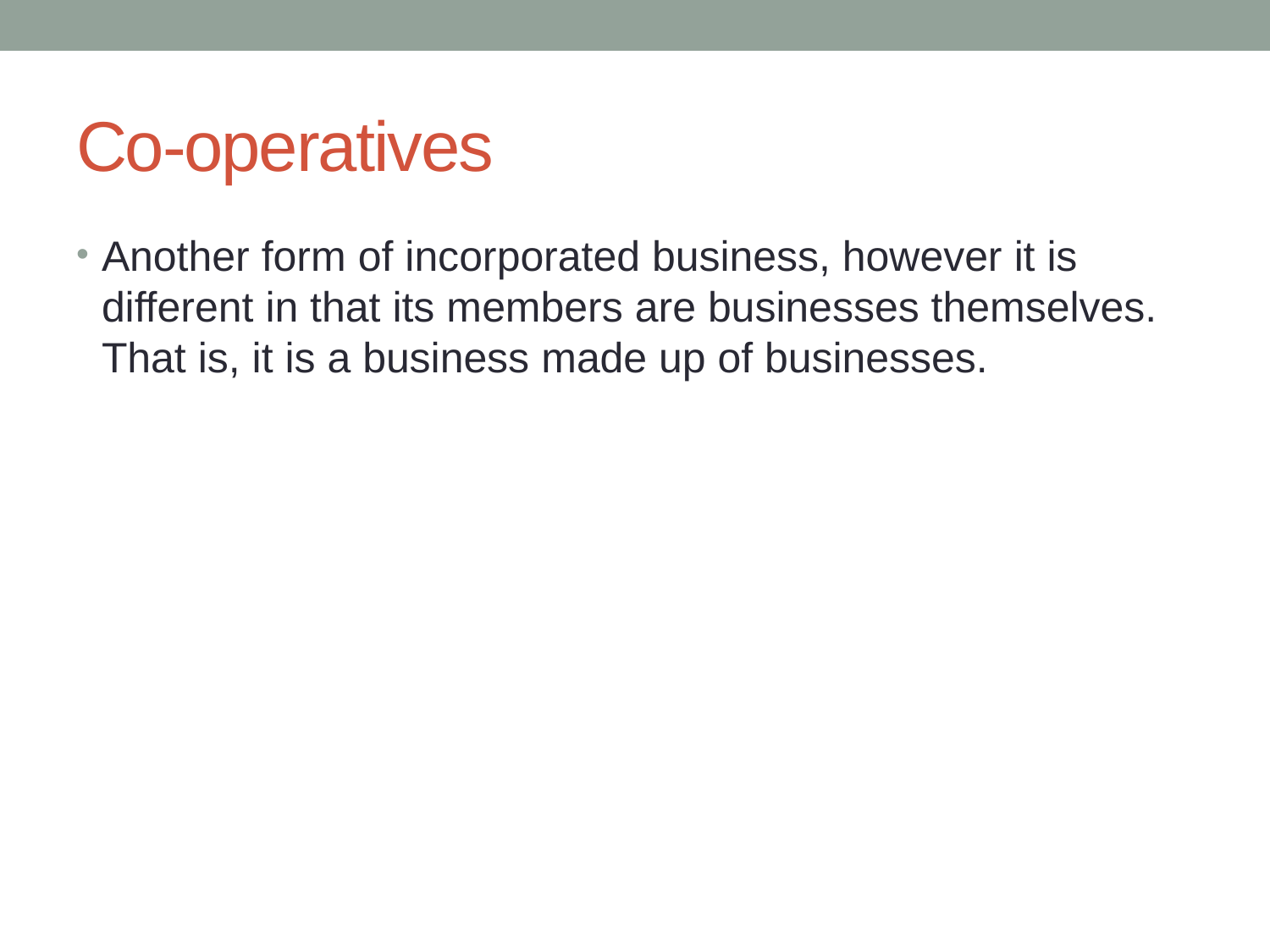

# Co-operatives
Another form of incorporated business, however it is different in that its members are businesses themselves.  That is, it is a business made up of businesses.